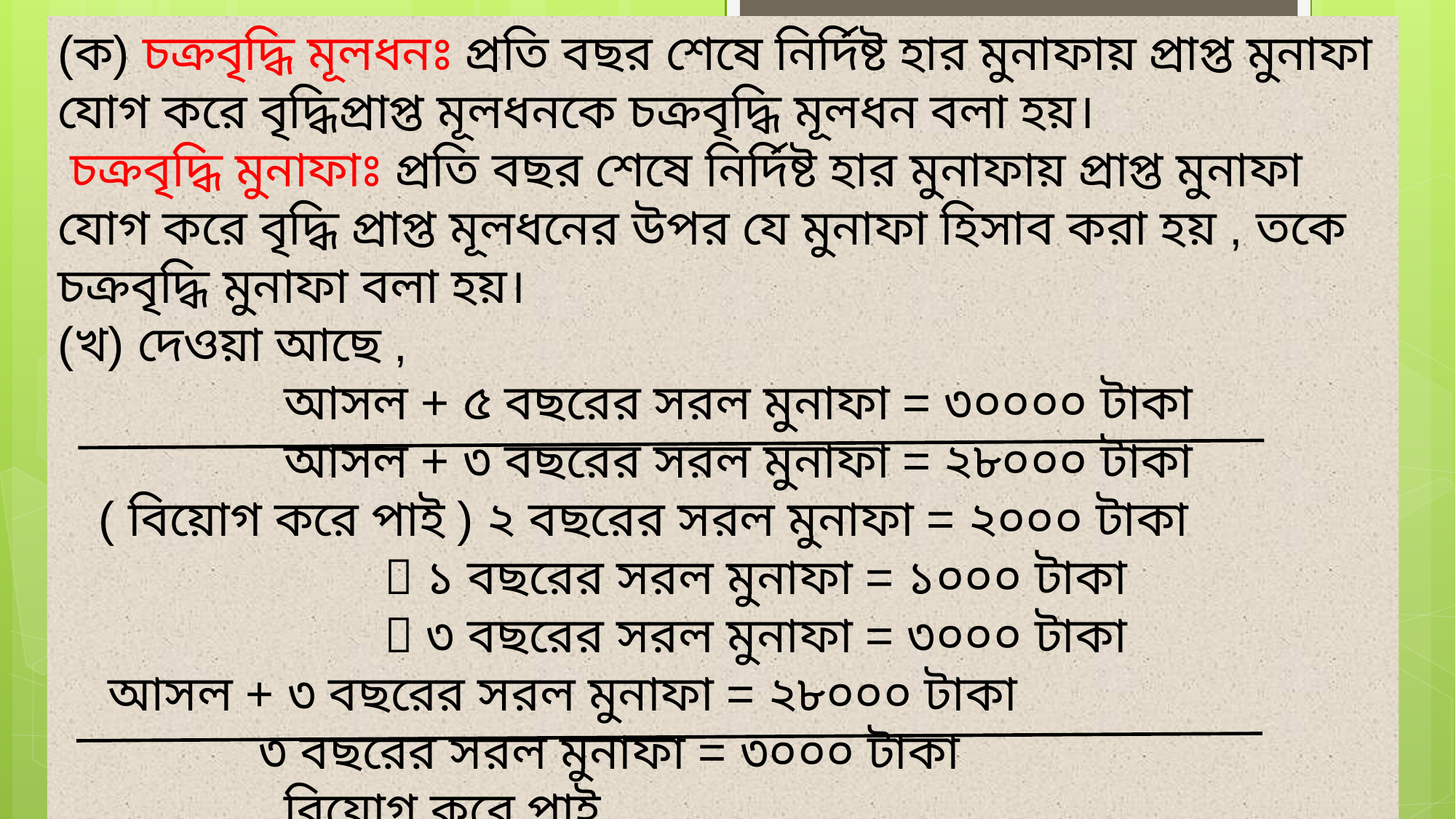

(ক) চক্রবৃদ্ধি মূলধনঃ প্রতি বছর শেষে নির্দিষ্ট হার মুনাফায় প্রাপ্ত মুনাফা যোগ করে বৃদ্ধিপ্রাপ্ত মূলধনকে চক্রবৃদ্ধি মূলধন বলা হয়।
 চক্রবৃদ্ধি মুনাফাঃ প্রতি বছর শেষে নির্দিষ্ট হার মুনাফায় প্রাপ্ত মুনাফা যোগ করে বৃদ্ধি প্রাপ্ত মূলধনের উপর যে মুনাফা হিসাব করা হয় , তকে চক্রবৃদ্ধি মুনাফা বলা হয়।
(খ) দেওয়া আছে ,
                  আসল + ৫ বছরের সরল মুনাফা = ৩০০০০ টাকা
                  আসল + ৩ বছরের সরল মুনাফা = ২৮০০০ টাকা
   ( বিয়োগ করে পাই ) ২ বছরের সরল মুনাফা = ২০০০ টাকা
                          ∴ ১ বছরের সরল মুনাফা = ১০০০ টাকা
                          ∴ ৩ বছরের সরল মুনাফা = ৩০০০ টাকা
    আসল + ৩ বছরের সরল মুনাফা = ২৮০০০ টাকা
                ৩ বছরের সরল মুনাফা = ৩০০০ টাকা
                  বিয়োগ করে পাই ,